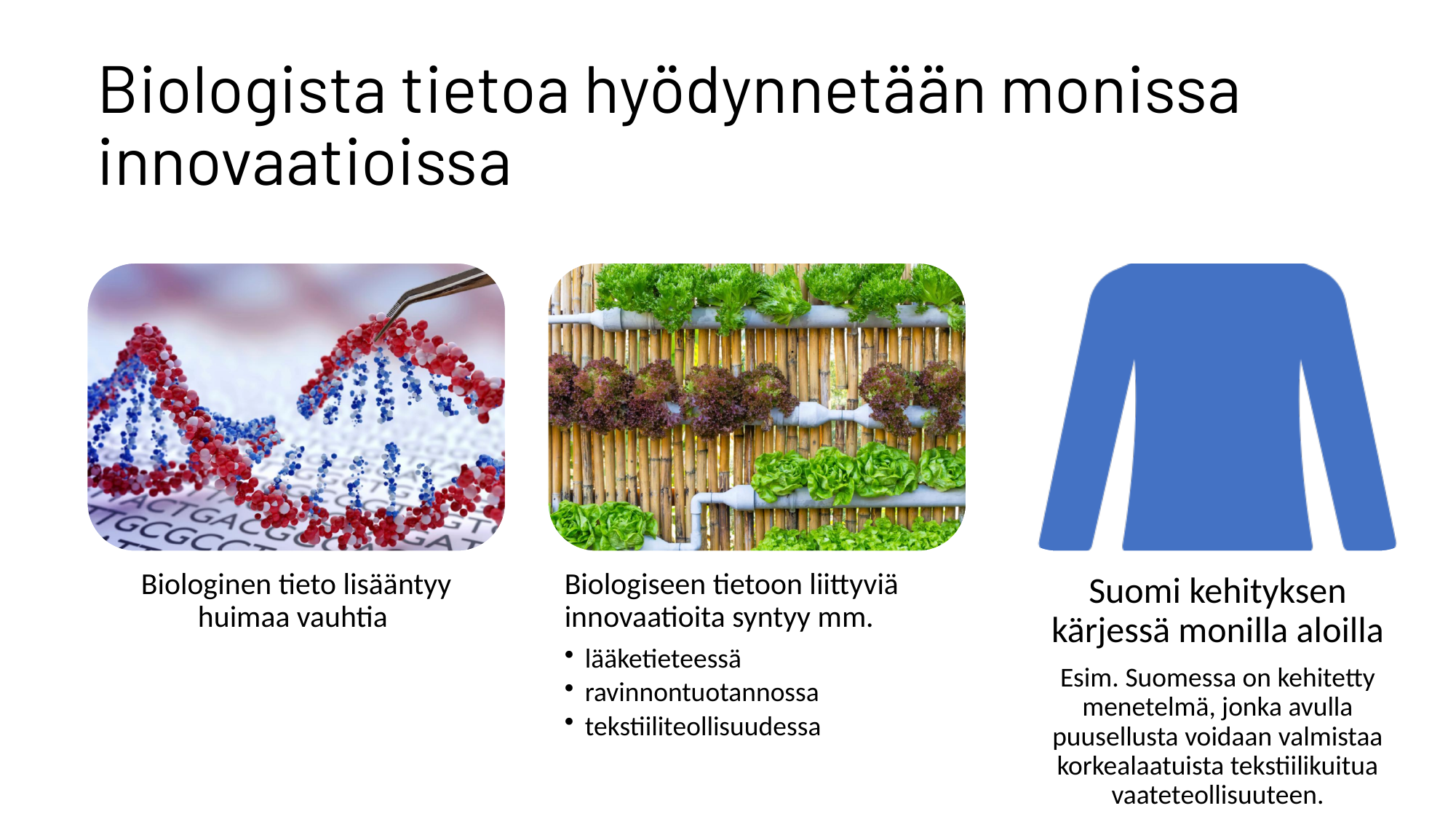

# Biologista tietoa hyödynnetään monissa innovaatioissa
Biologinen tieto lisääntyy huimaa vauhtia
Biologiseen tietoon liittyviä innovaatioita syntyy mm.
lääketieteessä
ravinnontuotannossa
tekstiiliteollisuudessa
Suomi kehityksen kärjessä monilla aloilla
Esim. Suomessa on kehitetty menetelmä, jonka avulla puusellusta voidaan valmistaa korkealaatuista tekstiilikuitua vaateteollisuuteen.